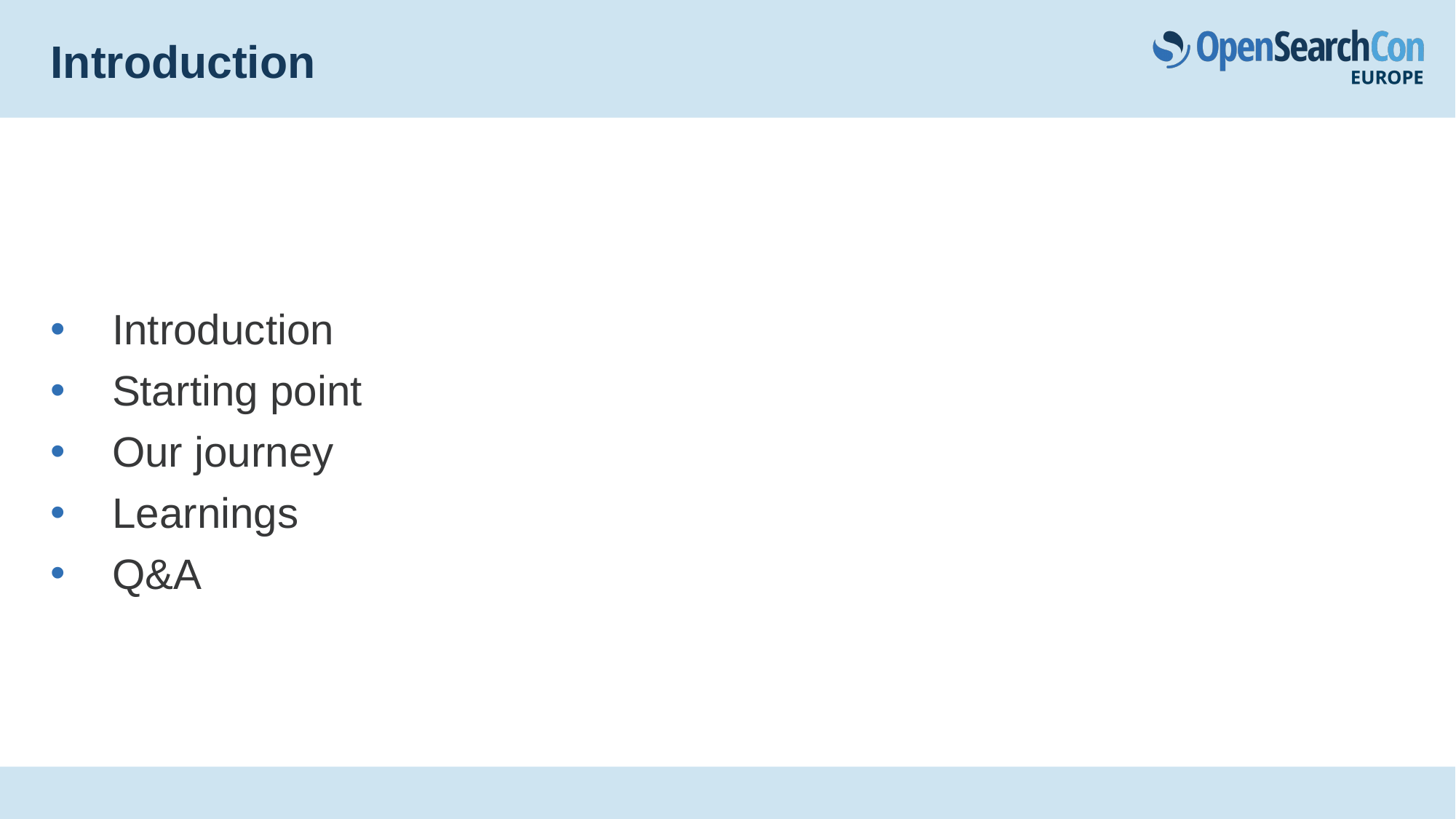

# Introduction
Introduction
Starting point
Our journey
Learnings
Q&A